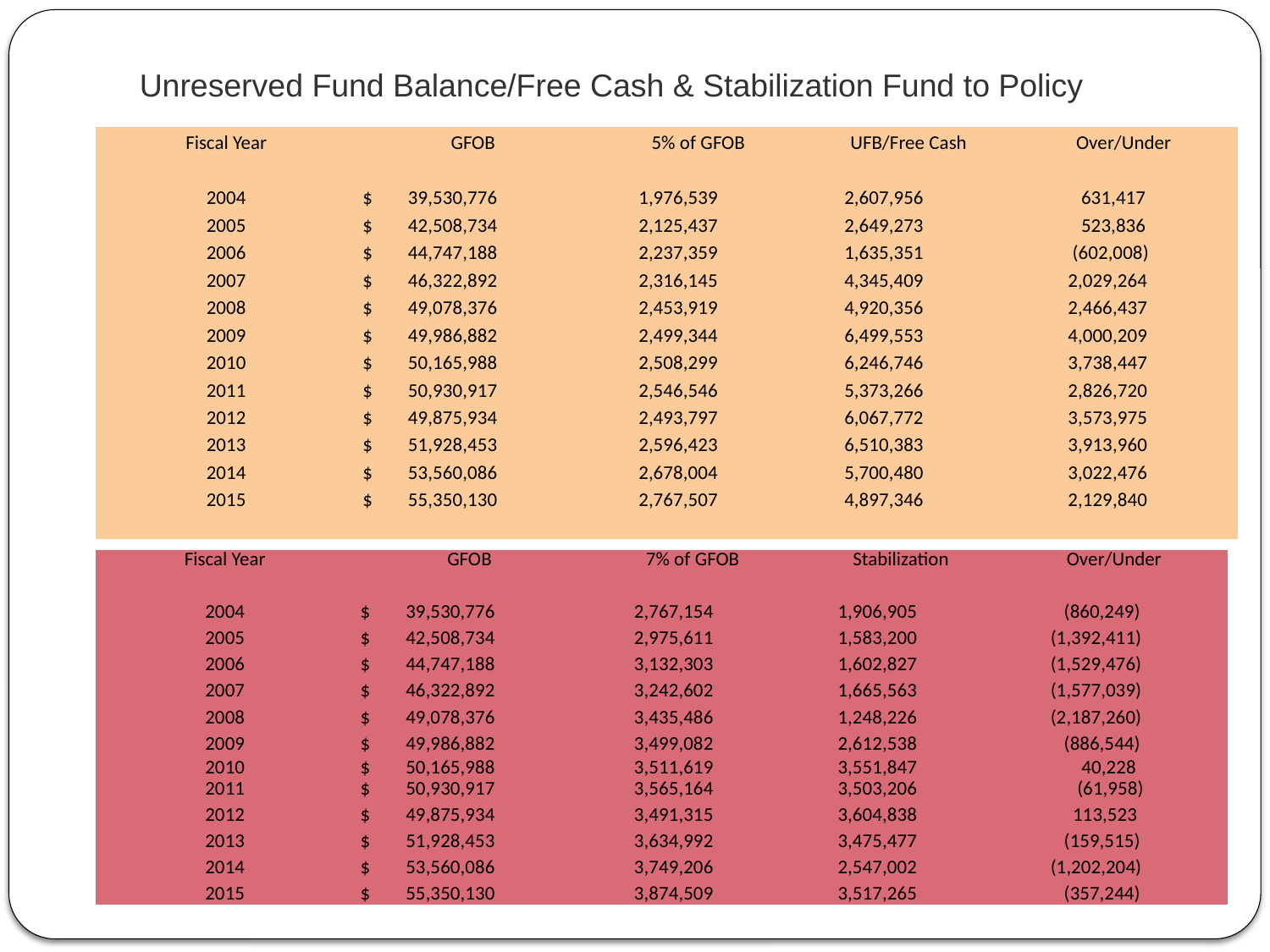

# Unreserved Fund Balance/Free Cash & Stabilization Fund to Policy
| Fiscal Year | GFOB | 5% of GFOB | UFB/Free Cash | Over/Under |
| --- | --- | --- | --- | --- |
|  |  |  |  |  |
| 2004 | $ 39,530,776 | 1,976,539 | 2,607,956 | 631,417 |
| 2005 | $ 42,508,734 | 2,125,437 | 2,649,273 | 523,836 |
| 2006 | $ 44,747,188 | 2,237,359 | 1,635,351 | (602,008) |
| 2007 | $ 46,322,892 | 2,316,145 | 4,345,409 | 2,029,264 |
| 2008 | $ 49,078,376 | 2,453,919 | 4,920,356 | 2,466,437 |
| 2009 | $ 49,986,882 | 2,499,344 | 6,499,553 | 4,000,209 |
| 2010 | $ 50,165,988 | 2,508,299 | 6,246,746 | 3,738,447 |
| 2011 | $ 50,930,917 | 2,546,546 | 5,373,266 | 2,826,720 |
| 2012 | $ 49,875,934 | 2,493,797 | 6,067,772 | 3,573,975 |
| 2013 | $ 51,928,453 | 2,596,423 | 6,510,383 | 3,913,960 |
| 2014 | $ 53,560,086 | 2,678,004 | 5,700,480 | 3,022,476 |
| 2015 | $ 55,350,130 | 2,767,507 | 4,897,346 | 2,129,840 |
|  |  |  |  |  |
| Fiscal Year | GFOB | 7% of GFOB | Stabilization | Over/Under |
| --- | --- | --- | --- | --- |
|  |  |  |  |  |
| 2004 | $ 39,530,776 | 2,767,154 | 1,906,905 | (860,249) |
| 2005 | $ 42,508,734 | 2,975,611 | 1,583,200 | (1,392,411) |
| 2006 | $ 44,747,188 | 3,132,303 | 1,602,827 | (1,529,476) |
| 2007 | $ 46,322,892 | 3,242,602 | 1,665,563 | (1,577,039) |
| 2008 | $ 49,078,376 | 3,435,486 | 1,248,226 | (2,187,260) |
| 2009 | $ 49,986,882 | 3,499,082 | 2,612,538 | (886,544) |
| 2010 | $ 50,165,988 | 3,511,619 | 3,551,847 | 40,228 |
| 2011 | $ 50,930,917 | 3,565,164 | 3,503,206 | (61,958) |
| 2012 | $ 49,875,934 | 3,491,315 | 3,604,838 | 113,523 |
| 2013 | $ 51,928,453 | 3,634,992 | 3,475,477 | (159,515) |
| 2014 | $ 53,560,086 | 3,749,206 | 2,547,002 | (1,202,204) |
| 2015 | $ 55,350,130 | 3,874,509 | 3,517,265 | (357,244) |
|  |  |  |  |  |
| --- | --- | --- | --- | --- |
|  |  |  |  |  |
|  |  |  |  |  |
|  |  |  |  |  |
|  |  |  |  |  |
|  |  |  |  |  |
|  |  |  |  |  |
|  |  |  |  |  |
|  |  |  |  |  |
|  |  |  |  |  |
|  |  |  |  |  |
|  |  |  |  |  |
|  |  |  |  |  |
|  |  |  |  |  |